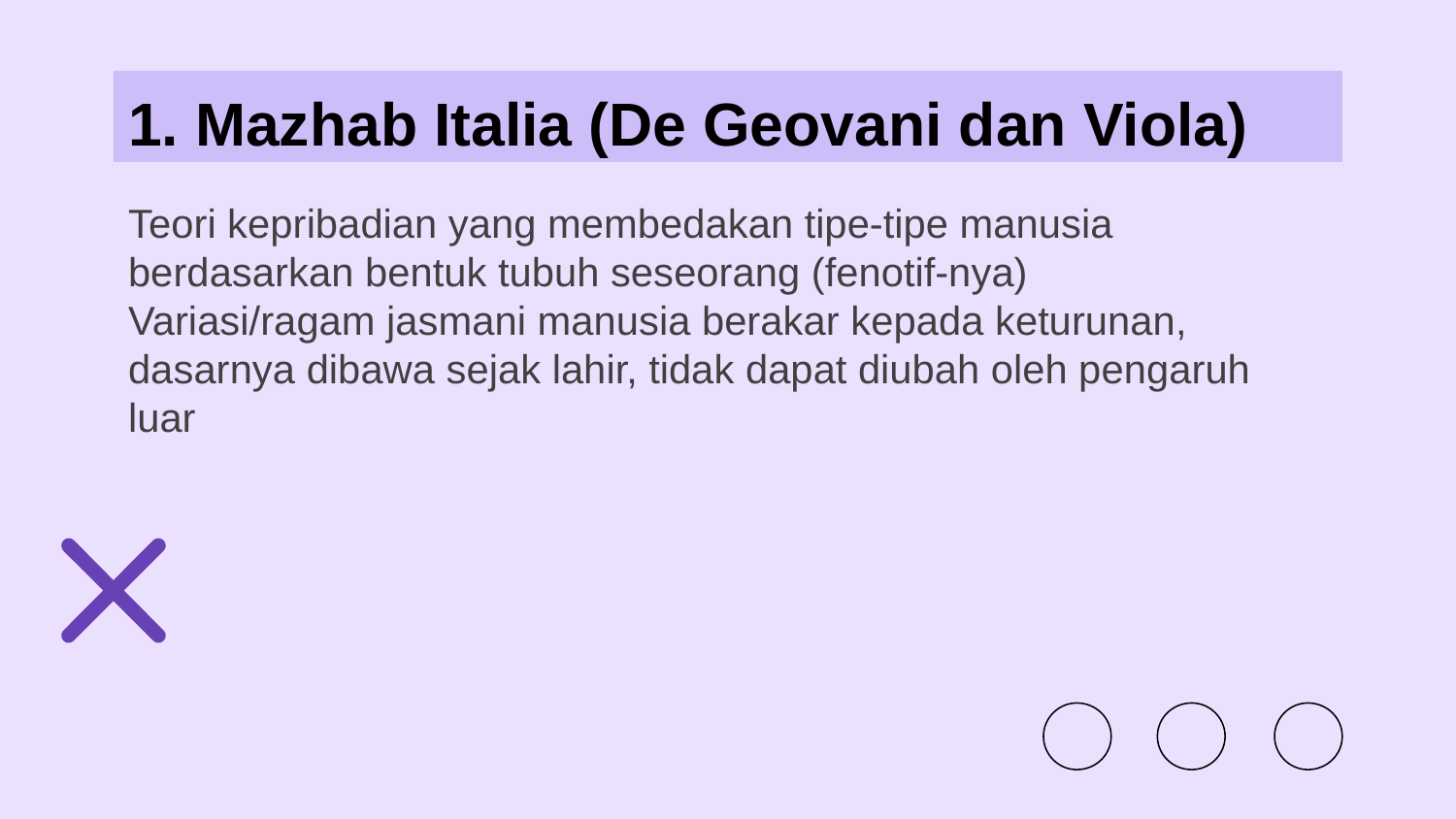

# 1. Mazhab Italia (De Geovani dan Viola)
Teori kepribadian yang membedakan tipe-tipe manusia berdasarkan bentuk tubuh seseorang (fenotif-nya)
Variasi/ragam jasmani manusia berakar kepada keturunan, dasarnya dibawa sejak lahir, tidak dapat diubah oleh pengaruh luar